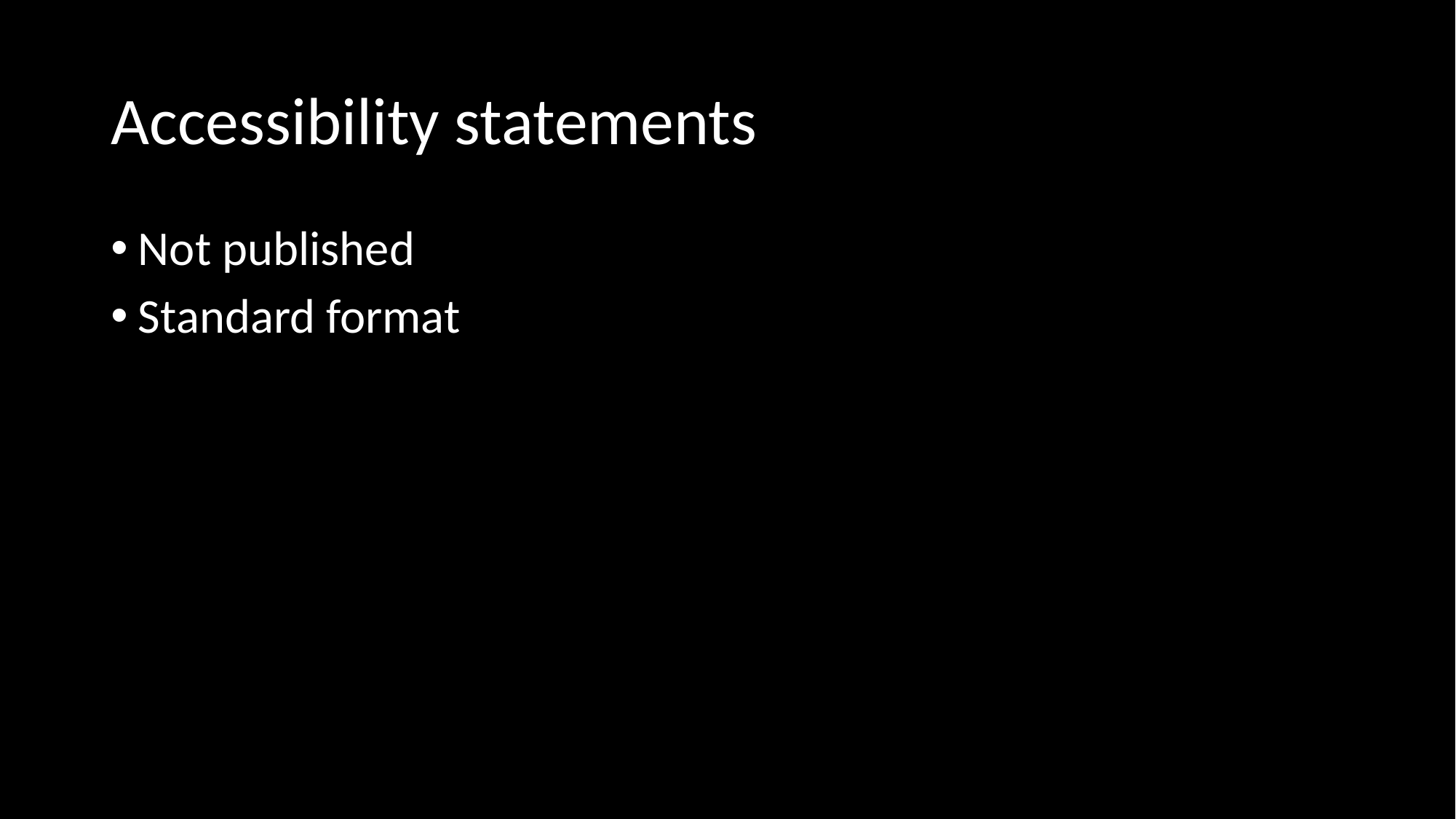

# Accessibility statements
Not published
Standard format